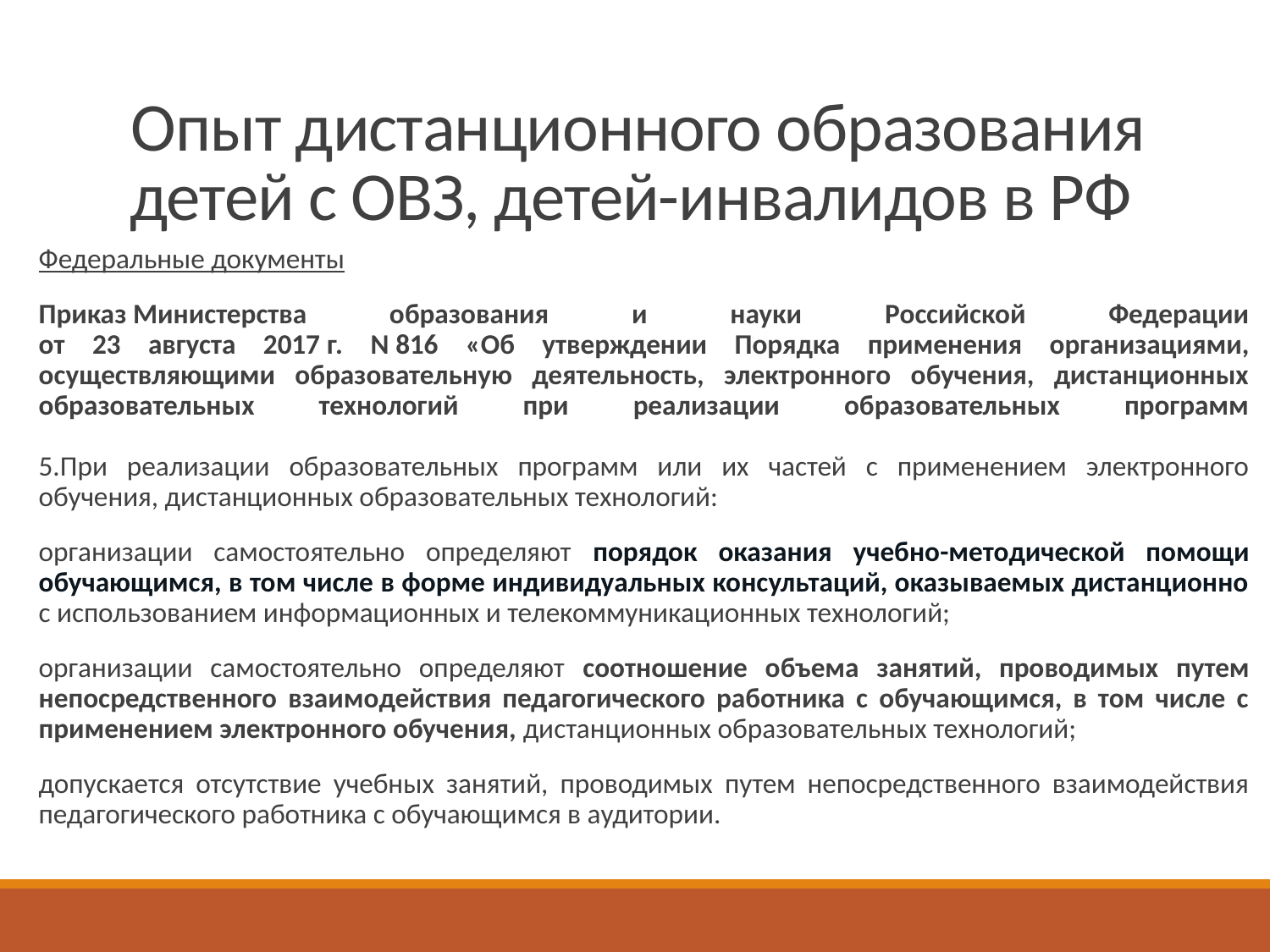

# Опыт дистанционного образования детей с ОВЗ, детей-инвалидов в РФ
Федеральные документы
Приказ Министерства образования и науки Российской Федерации
от 23 августа 2017 г. N 816 «Об утверждении Порядка применения организациями, осуществляющими образовательную деятельность, электронного обучения, дистанционных образовательных технологий при реализации образовательных программ
5.При реализации образовательных программ или их частей с применением электронного обучения, дистанционных образовательных технологий:
организации самостоятельно определяют порядок оказания учебно-методической помощи обучающимся, в том числе в форме индивидуальных консультаций, оказываемых дистанционно с использованием информационных и телекоммуникационных технологий;
организации самостоятельно определяют соотношение объема занятий, проводимых путем непосредственного взаимодействия педагогического работника с обучающимся, в том числе с применением электронного обучения, дистанционных образовательных технологий;
допускается отсутствие учебных занятий, проводимых путем непосредственного взаимодействия педагогического работника с обучающимся в аудитории.